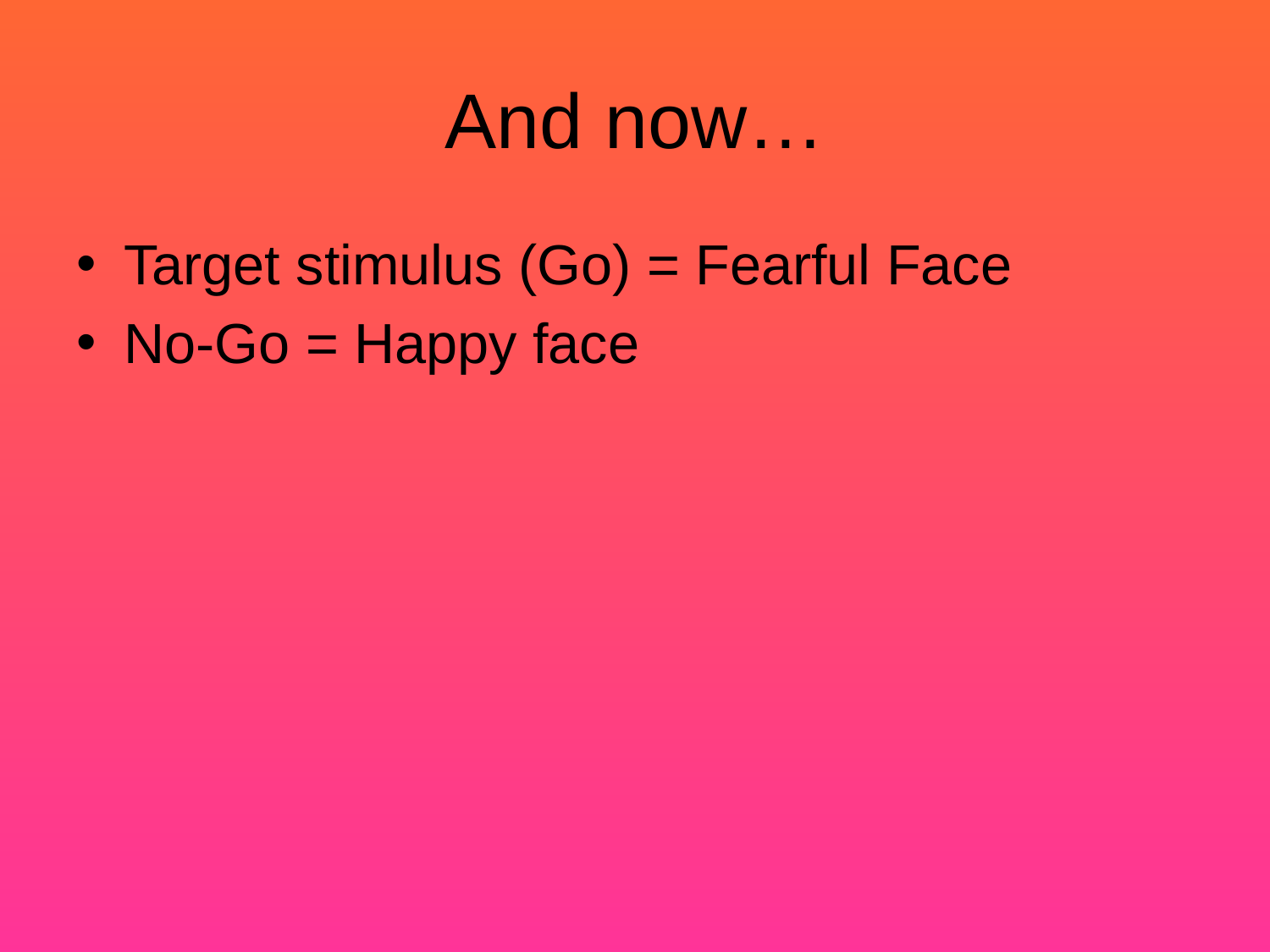

# And now…
Target stimulus (Go) = Fearful Face
No-Go = Happy face